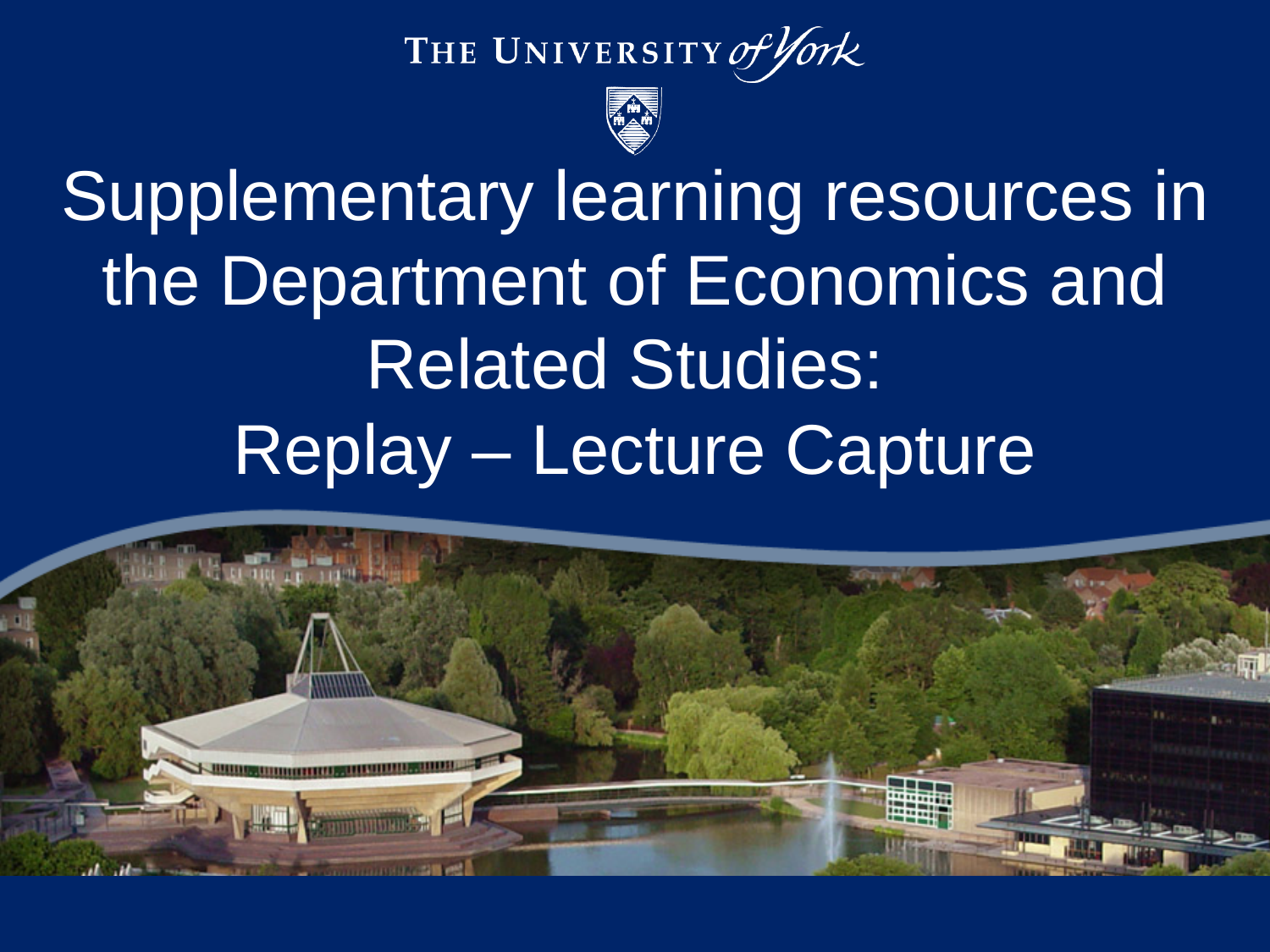

# Supplementary learning resources in the Department of Economics and Related Studies: Replay – Lecture Capture